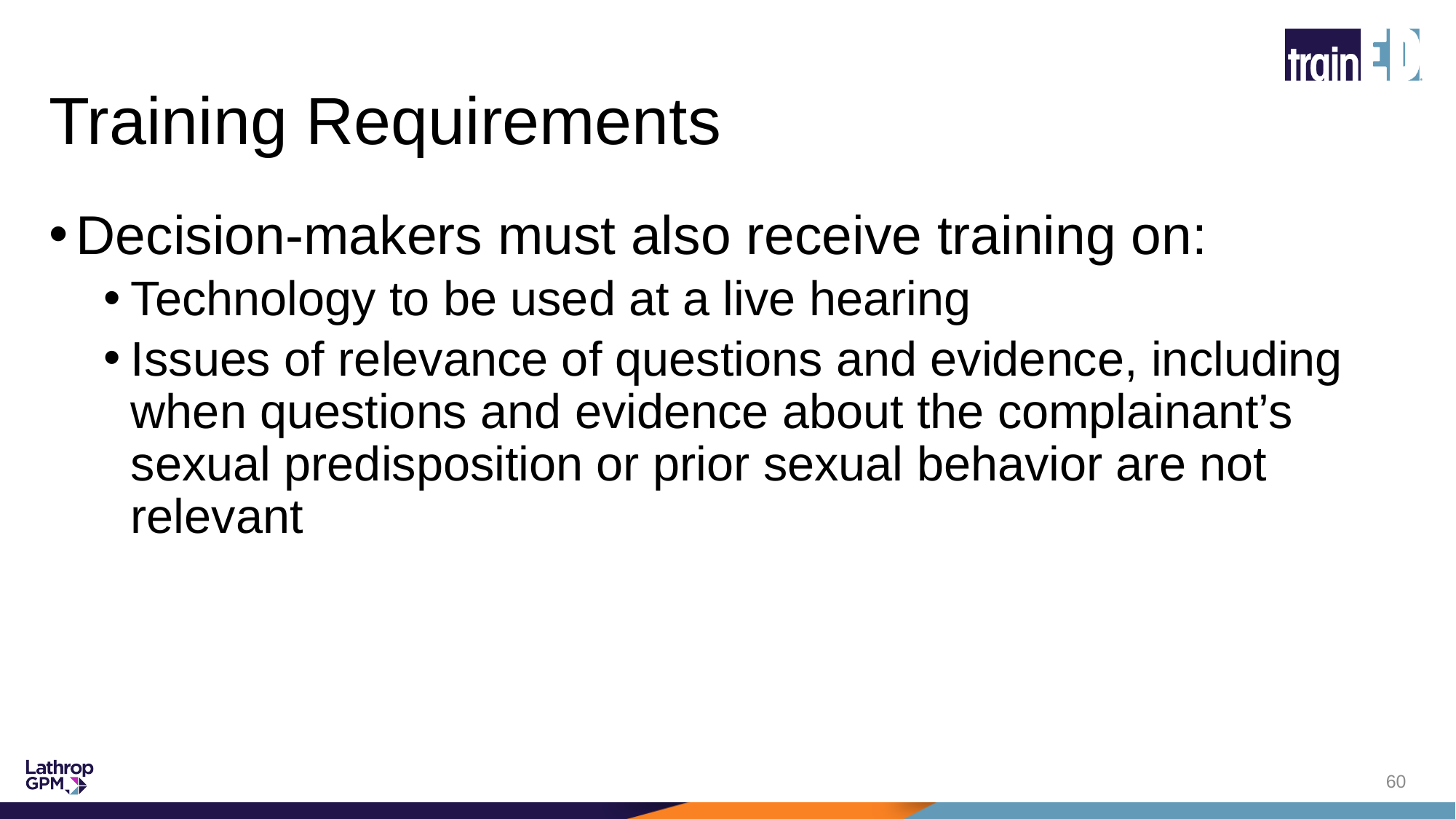

# Training Requirements
Decision-makers must also receive training on:
Technology to be used at a live hearing
Issues of relevance of questions and evidence, including when questions and evidence about the complainant’s sexual predisposition or prior sexual behavior are not relevant

60